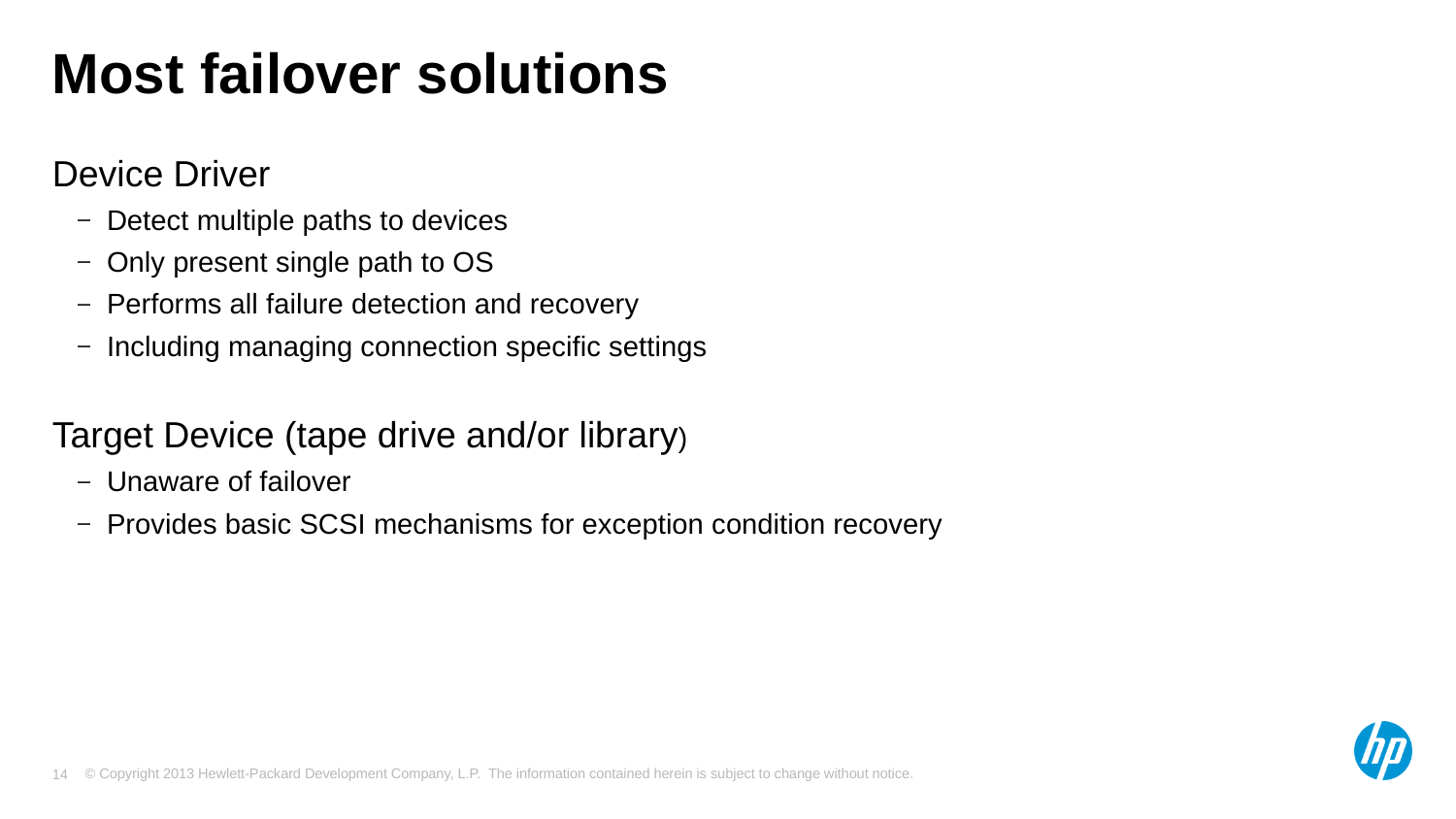

# Most failover solutions
Device Driver
Detect multiple paths to devices
Only present single path to OS
Performs all failure detection and recovery
Including managing connection specific settings

Target Device (tape drive and/or library)
Unaware of failover
Provides basic SCSI mechanisms for exception condition recovery